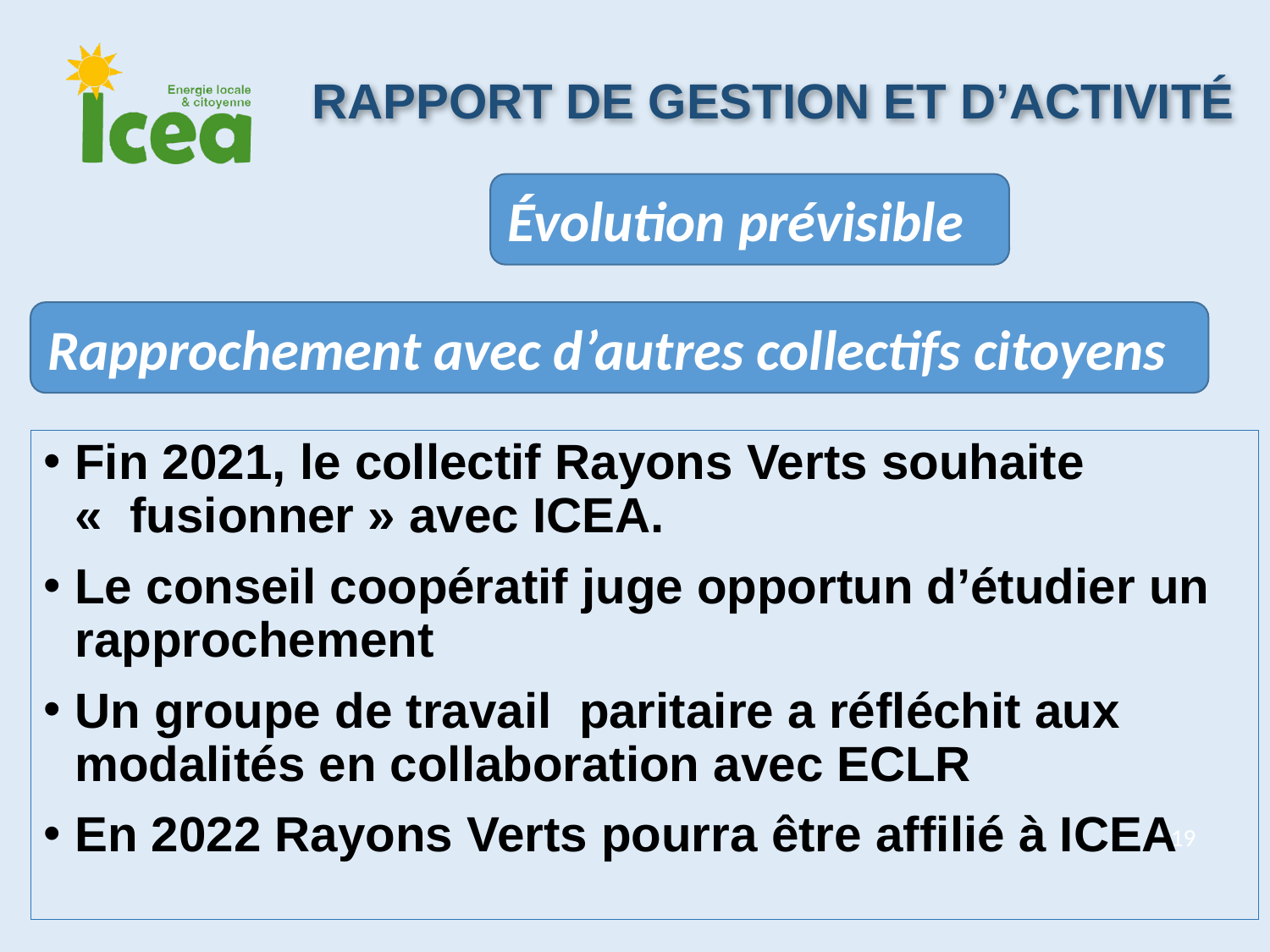

Rapport de gestion et d’activité
Évolution prévisible
Rapprochement avec d’autres collectifs citoyens
Fin 2021, le collectif Rayons Verts souhaite «  fusionner » avec ICEA.
Le conseil coopératif juge opportun d’étudier un rapprochement
Un groupe de travail  paritaire a réfléchit aux  modalités en collaboration avec ECLR
En 2022 Rayons Verts pourra être affilié à ICEA
19